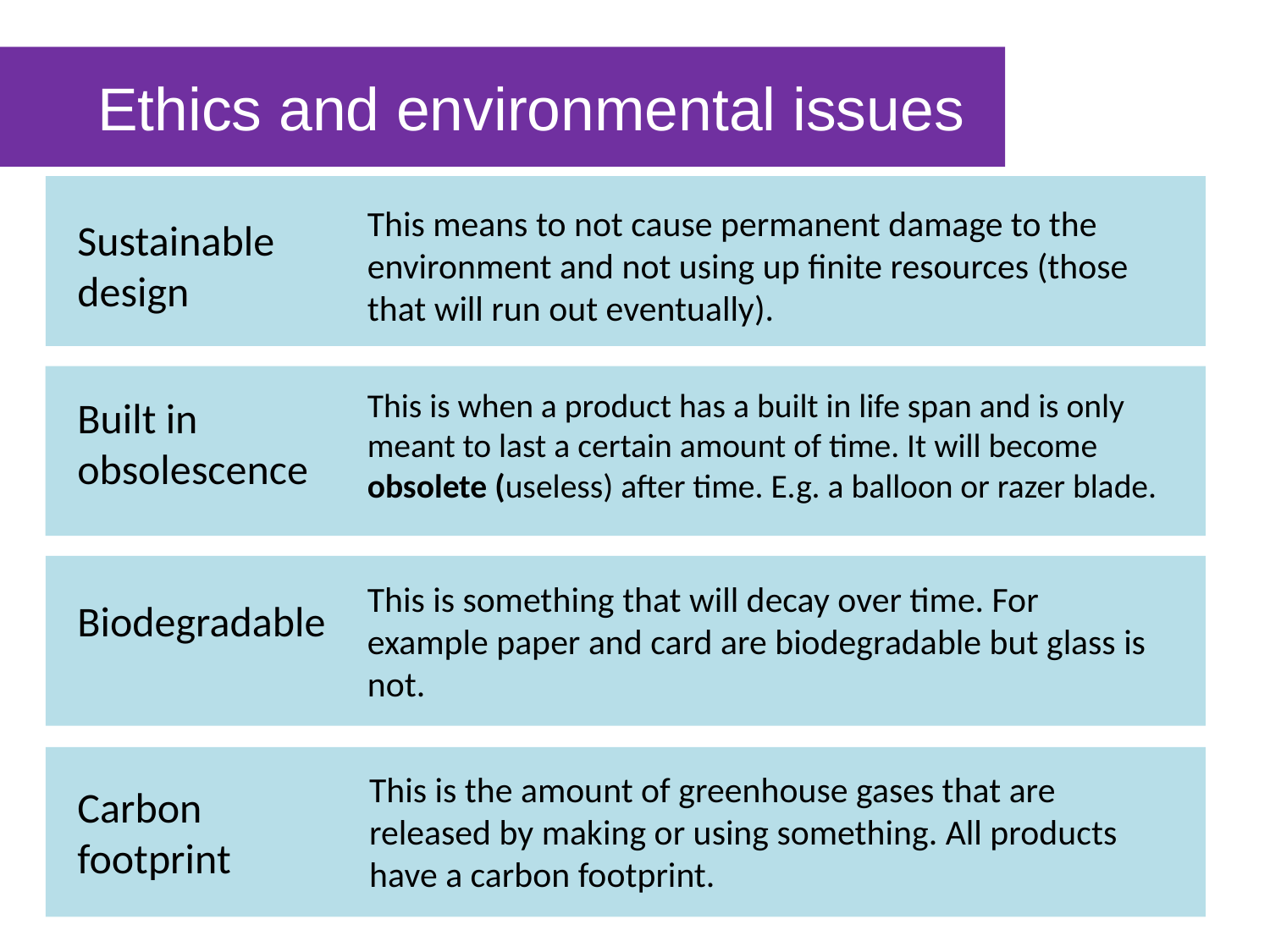

Ethics and environmental issues

This means to not cause permanent damage to the environment and not using up finite resources (those that will run out eventually).
Sustainable
design

Built in
obsolescence

Biodegradable

Carbon
footprint

This is when a product has a built in life span and is only meant to last a certain amount of time. It will become obsolete (useless) after time. E.g. a balloon or razer blade.

This is something that will decay over time. For example paper and card are biodegradable but glass is not.

This is the amount of greenhouse gases that are released by making or using something. All products have a carbon footprint.